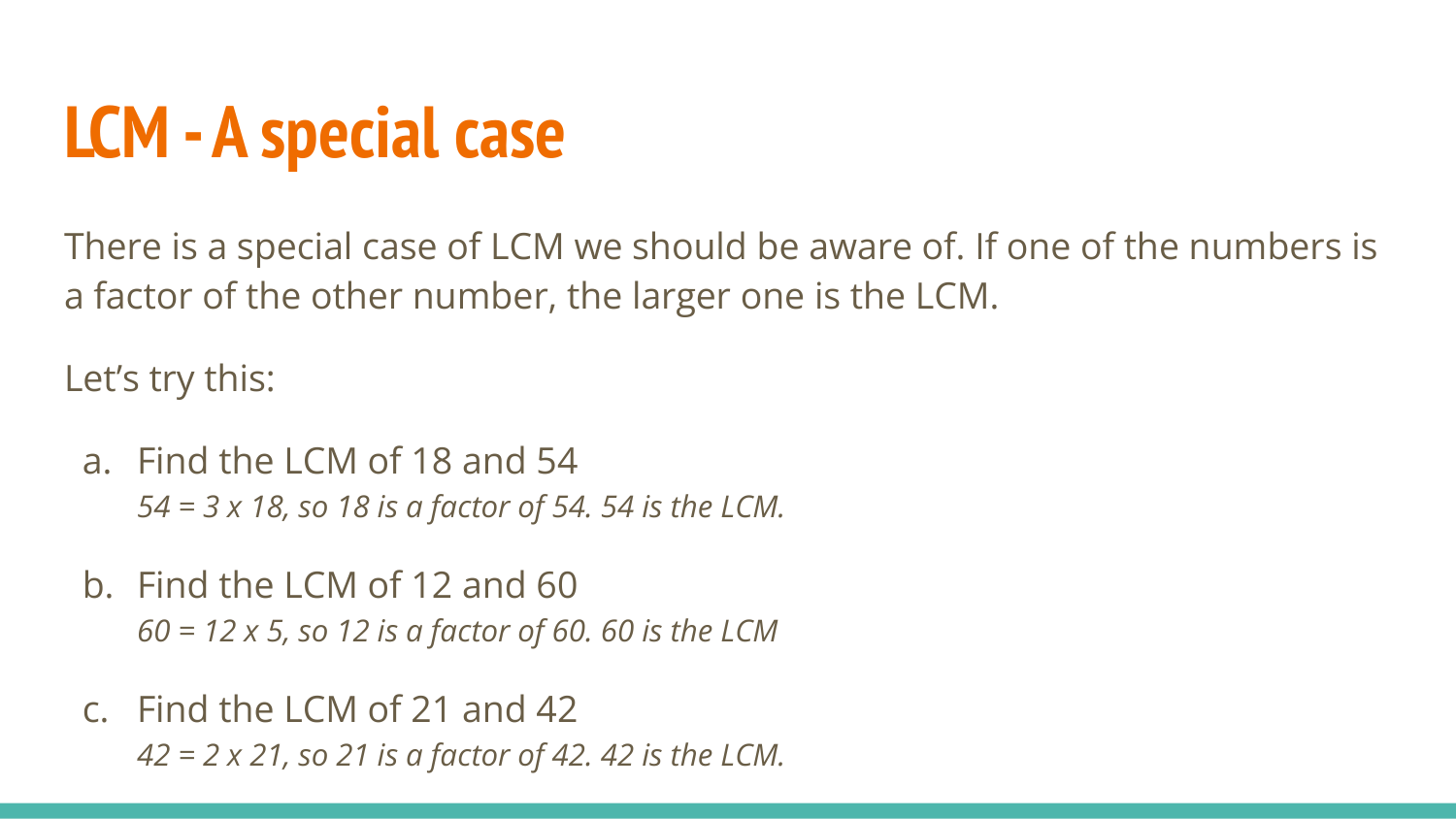

# LCM - A special case
There is a special case of LCM we should be aware of. If one of the numbers is a factor of the other number, the larger one is the LCM.
Let’s try this:
Find the LCM of 18 and 54
54 = 3 x 18, so 18 is a factor of 54. 54 is the LCM.
Find the LCM of 12 and 60
60 = 12 x 5, so 12 is a factor of 60. 60 is the LCM
Find the LCM of 21 and 42
42 = 2 x 21, so 21 is a factor of 42. 42 is the LCM.